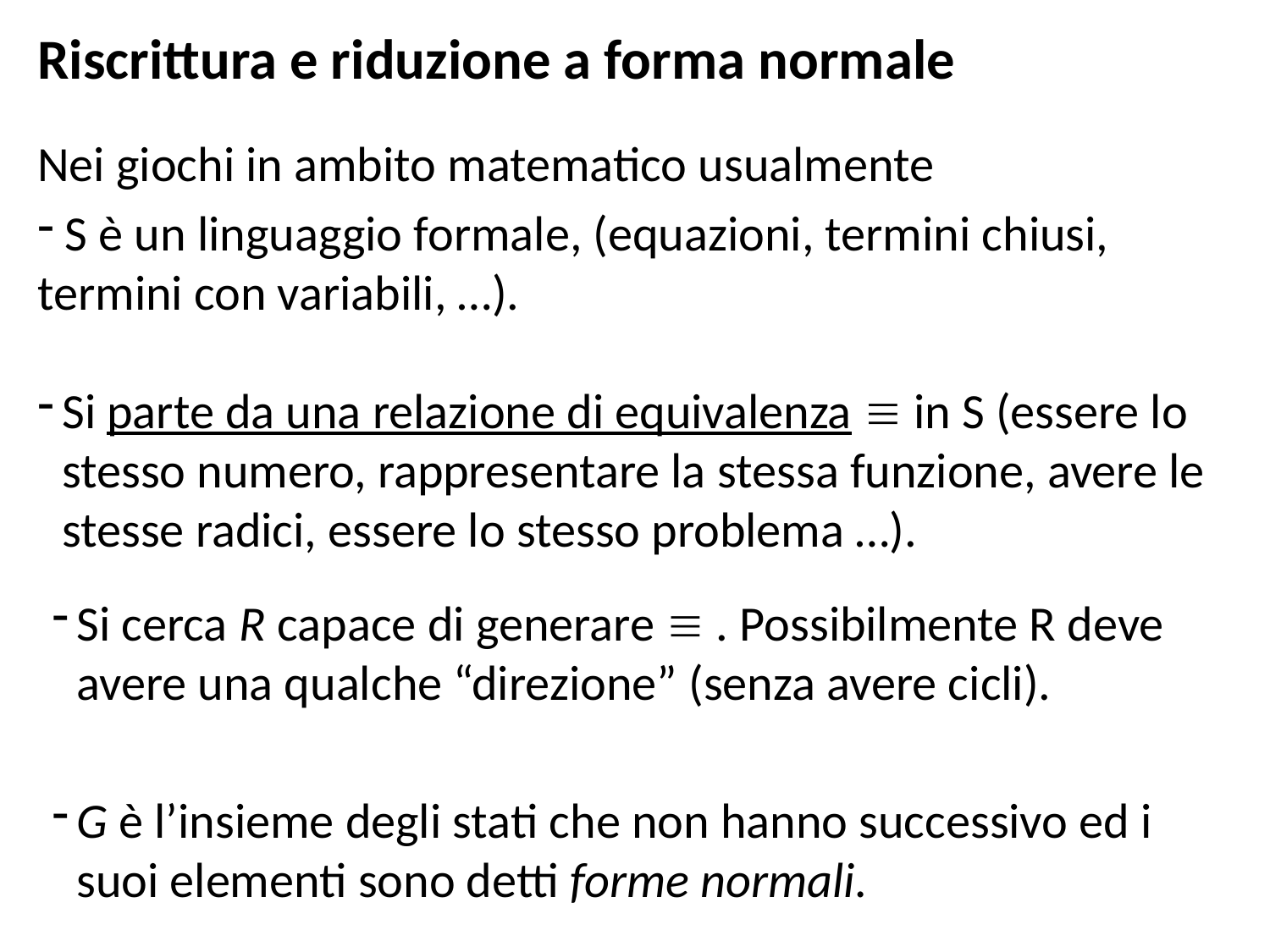

Riscrittura e riduzione a forma normale
Nei giochi in ambito matematico usualmente
 S è un linguaggio formale, (equazioni, termini chiusi, termini con variabili, …).

Si parte da una relazione di equivalenza ≡ in S (essere lo stesso numero, rappresentare la stessa funzione, avere le stesse radici, essere lo stesso problema …).

Si cerca R capace di generare ≡ . Possibilmente R deve avere una qualche “direzione” (senza avere cicli).

G è l’insieme degli stati che non hanno successivo ed i suoi elementi sono detti forme normali.